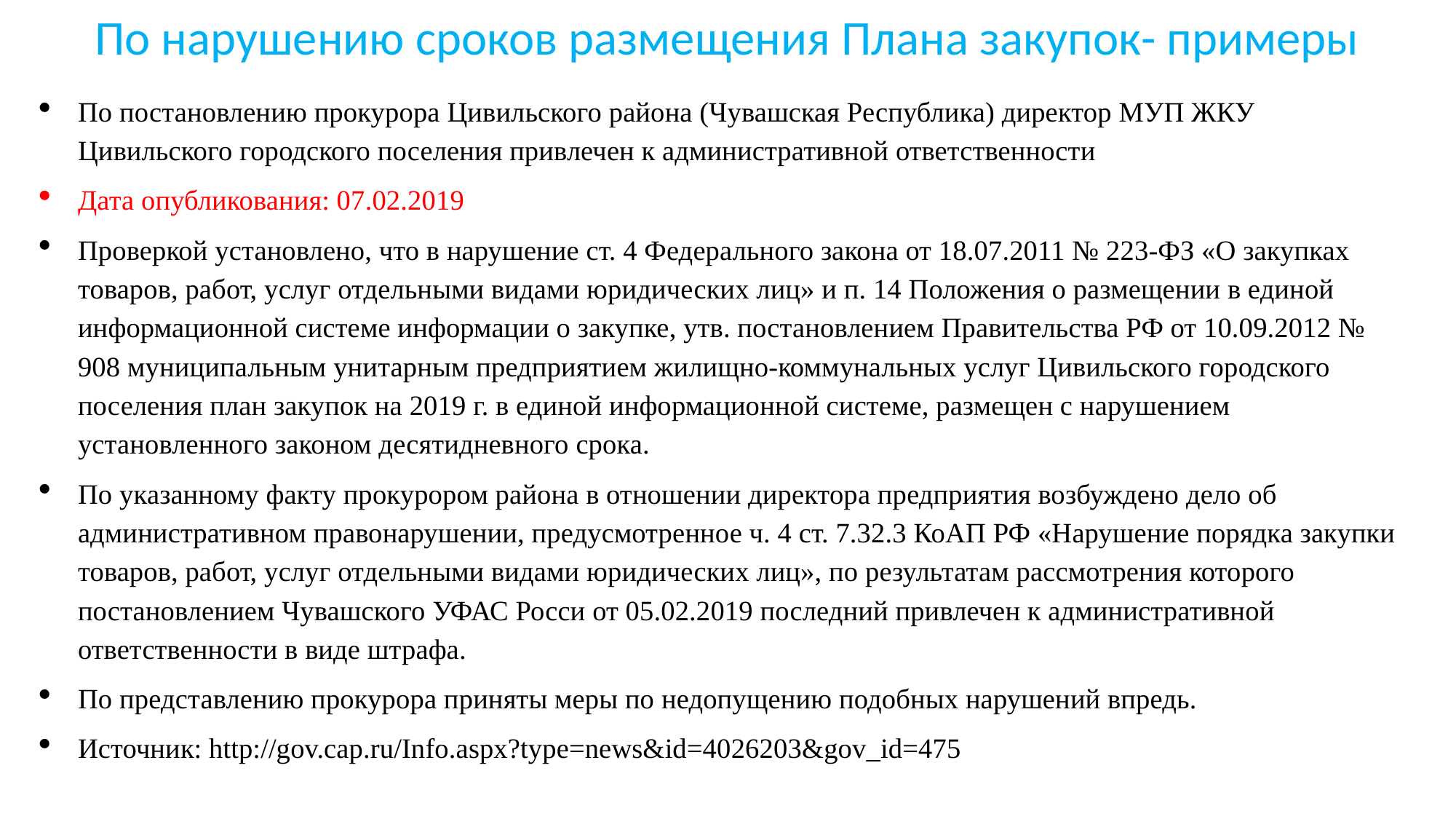

# По нарушению сроков размещения Плана закупок- примеры
По постановлению прокурора Цивильского района (Чувашская Республика) директор МУП ЖКУ Цивильского городского поселения привлечен к административной ответственности
Дата опубликования: 07.02.2019
Проверкой установлено, что в нарушение ст. 4 Федерального закона от 18.07.2011 № 223-ФЗ «О закупках товаров, работ, услуг отдельными видами юридических лиц» и п. 14 Положения о размещении в единой информационной системе информации о закупке, утв. постановлением Правительства РФ от 10.09.2012 № 908 муниципальным унитарным предприятием жилищно-коммунальных услуг Цивильского городского поселения план закупок на 2019 г. в единой информационной системе, размещен с нарушением установленного законом десятидневного срока.
По указанному факту прокурором района в отношении директора предприятия возбуждено дело об административном правонарушении, предусмотренное ч. 4 ст. 7.32.3 КоАП РФ «Нарушение порядка закупки товаров, работ, услуг отдельными видами юридических лиц», по результатам рассмотрения которого постановлением Чувашского УФАС Росси от 05.02.2019 последний привлечен к административной ответственности в виде штрафа.
По представлению прокурора приняты меры по недопущению подобных нарушений впредь.
Источник: http://gov.cap.ru/Info.aspx?type=news&id=4026203&gov_id=475